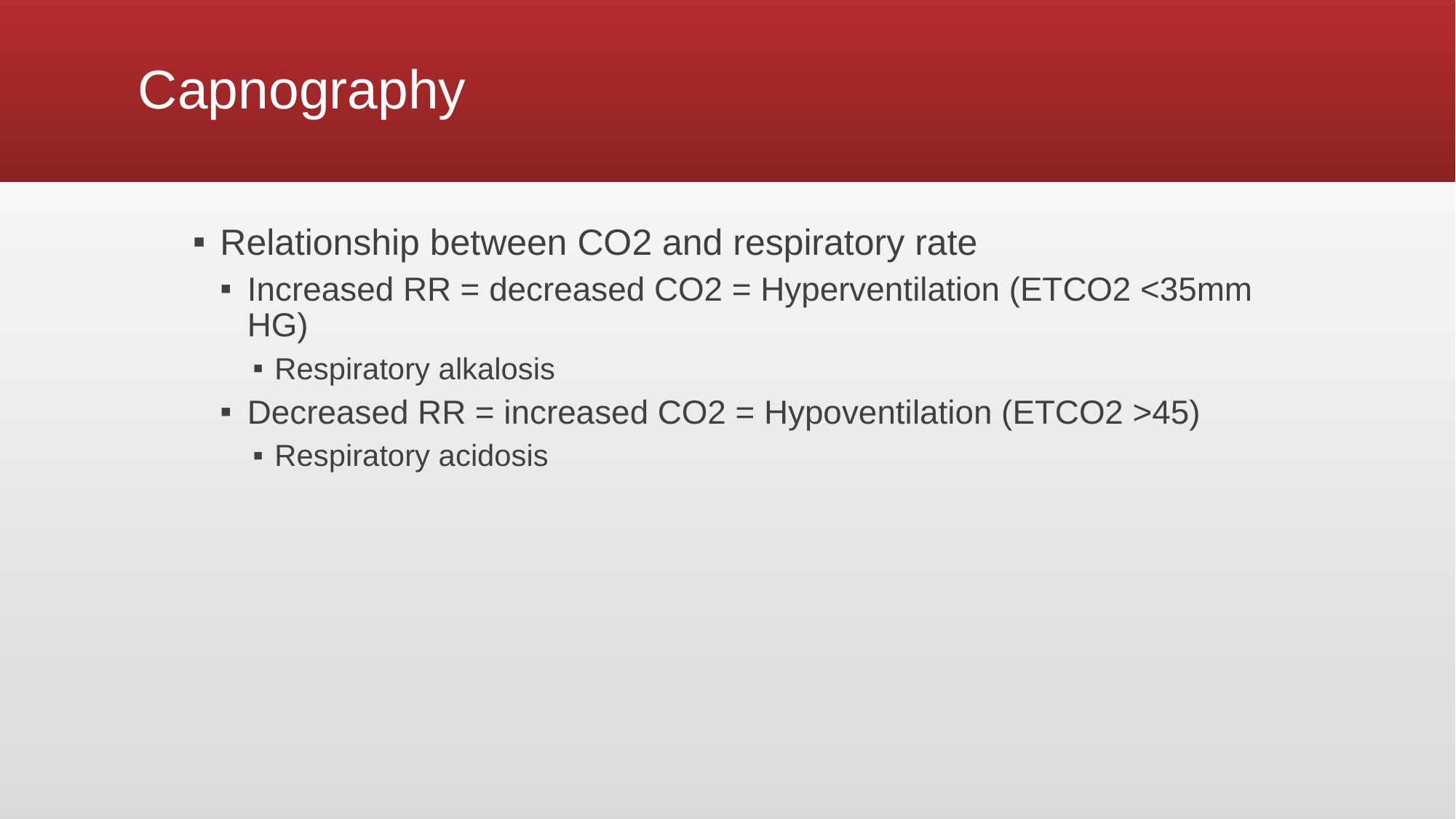

# Capnography
Relationship between CO2 and respiratory rate
Increased RR = decreased CO2 = Hyperventilation (ETCO2 <35mm HG)
Respiratory alkalosis
Decreased RR = increased CO2 = Hypoventilation (ETCO2 >45)
Respiratory acidosis